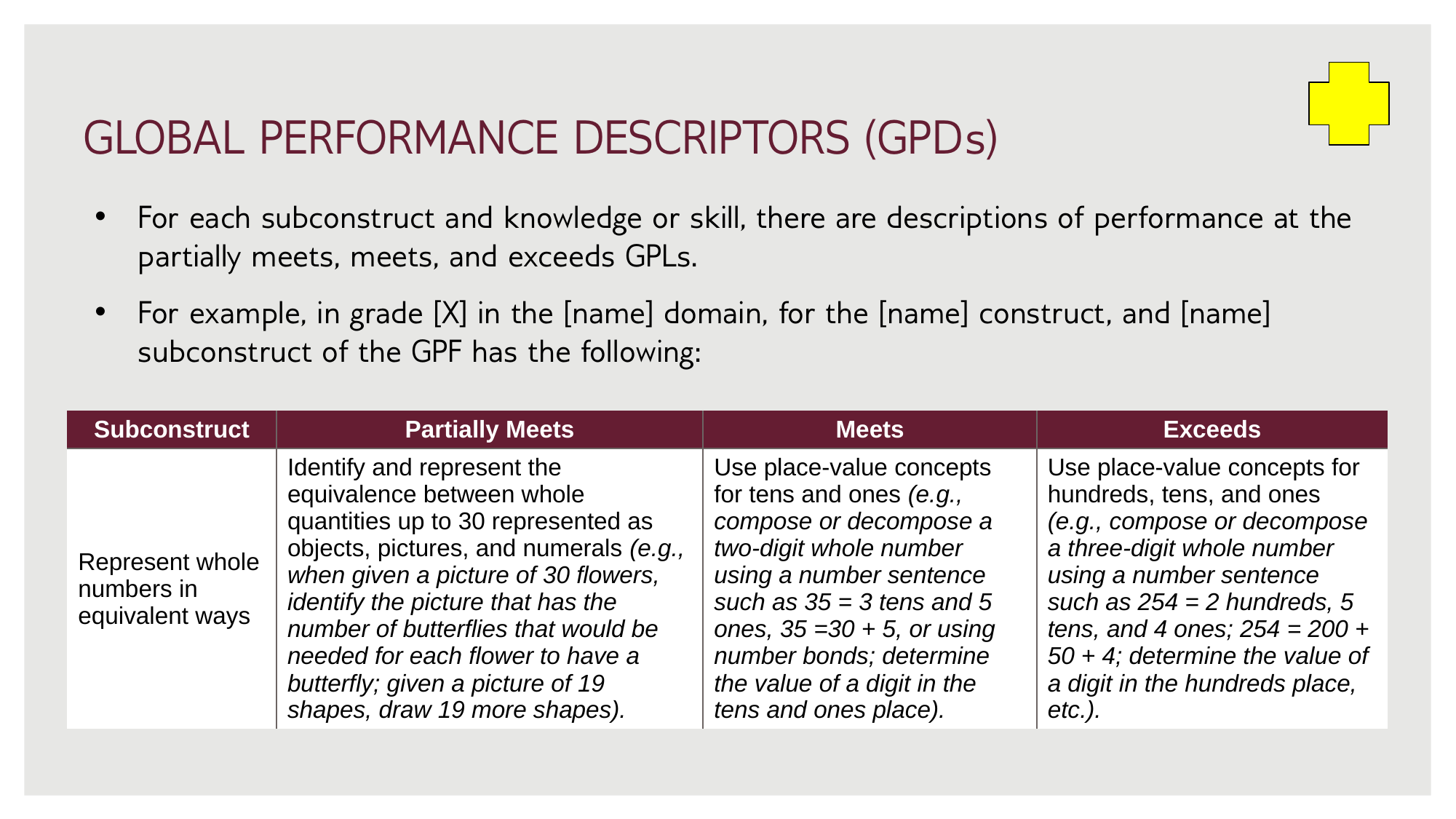

# GLOBAL PERFORMANCE DESCRIPTORS (GPDs)
For each subconstruct and knowledge or skill, there are descriptions of performance at the partially meets, meets, and exceeds GPLs.
For example, in grade [X] in the [name] domain, for the [name] construct, and [name] subconstruct of the GPF has the following:
| Subconstruct | Partially Meets | Meets | Exceeds |
| --- | --- | --- | --- |
| Represent whole numbers in equivalent ways | Identify and represent the equivalence between whole quantities up to 30 represented as objects, pictures, and numerals (e.g., when given a picture of 30 flowers, identify the picture that has the number of butterflies that would be needed for each flower to have a butterfly; given a picture of 19 shapes, draw 19 more shapes). | Use place-value concepts for tens and ones (e.g., compose or decompose a two-digit whole number using a number sentence such as 35 = 3 tens and 5 ones, 35 =30 + 5, or using number bonds; determine the value of a digit in the tens and ones place). | Use place-value concepts for hundreds, tens, and ones (e.g., compose or decompose a three-digit whole number using a number sentence such as 254 = 2 hundreds, 5 tens, and 4 ones; 254 = 200 + 50 + 4; determine the value of a digit in the hundreds place, etc.). |